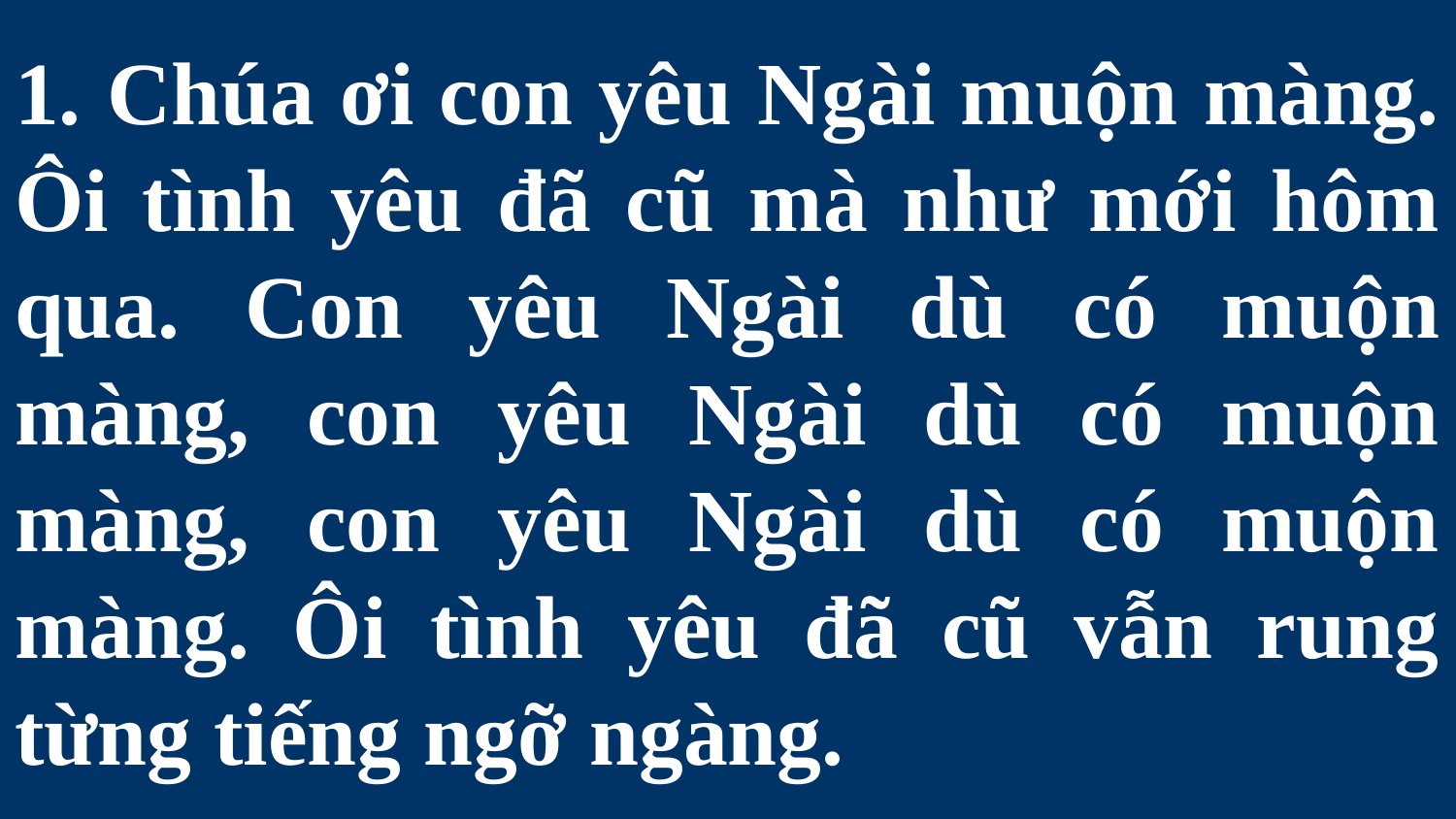

# 1. Chúa ơi con yêu Ngài muộn màng. Ôi tình yêu đã cũ mà như mới hôm qua. Con yêu Ngài dù có muộn màng, con yêu Ngài dù có muộn màng, con yêu Ngài dù có muộn màng. Ôi tình yêu đã cũ vẫn rung từng tiếng ngỡ ngàng.